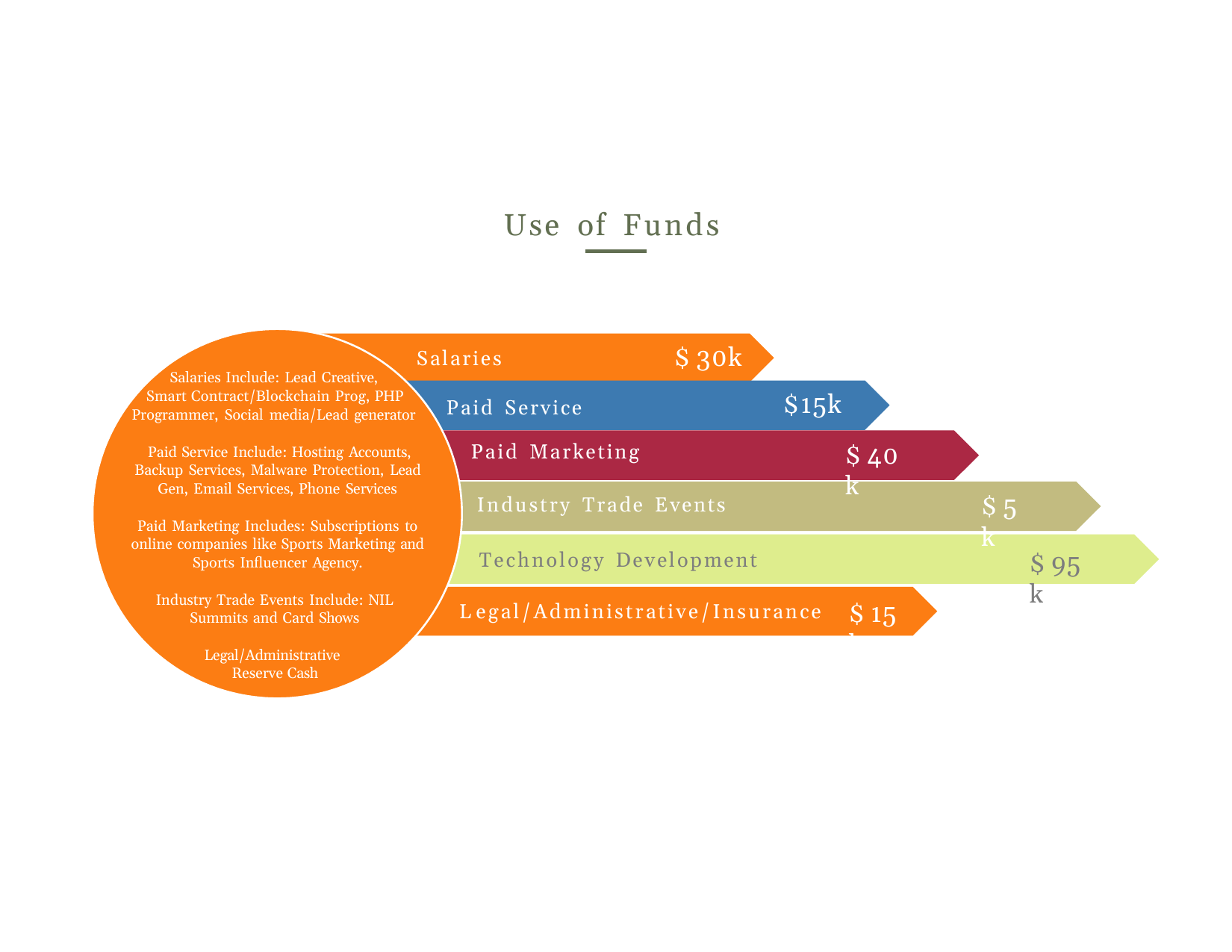

# Use  of  Funds

$ 30k
Salaries
Salaries Include: Lead Creative, Smart Contract/Blockchain Prog, PHP
$15k
$ 40 k
Paid Service
Programmer, Social media/Lead generator
Paid Marketing
Paid Service Include: Hosting Accounts, Backup Services, Malware Protection, Lead Gen, Email Services, Phone Services
$ 5 k
Industry Trade Events
Paid Marketing Includes: Subscriptions to online companies like Sports Marketing and Sports Influencer Agency.
$ 95 k
Technology Development

Industry Trade Events Include: NIL Summits and Card Shows
$ 15 k
L egal/Administrative/Insurance
Legal/Administrative Reserve Cash